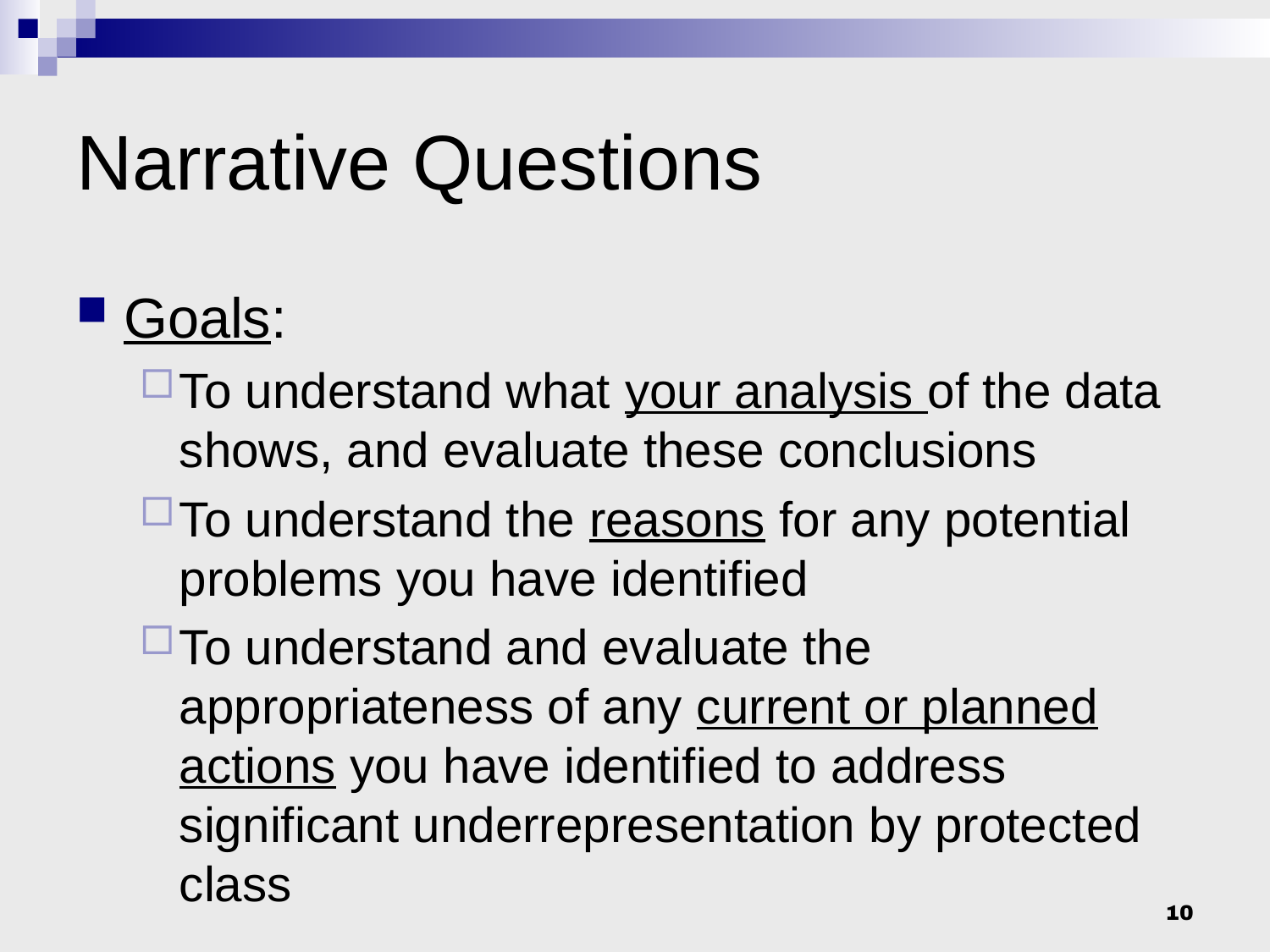

# Narrative Questions
Goals:
To understand what your analysis of the data shows, and evaluate these conclusions
To understand the reasons for any potential problems you have identified
To understand and evaluate the appropriateness of any current or planned actions you have identified to address significant underrepresentation by protected class
10